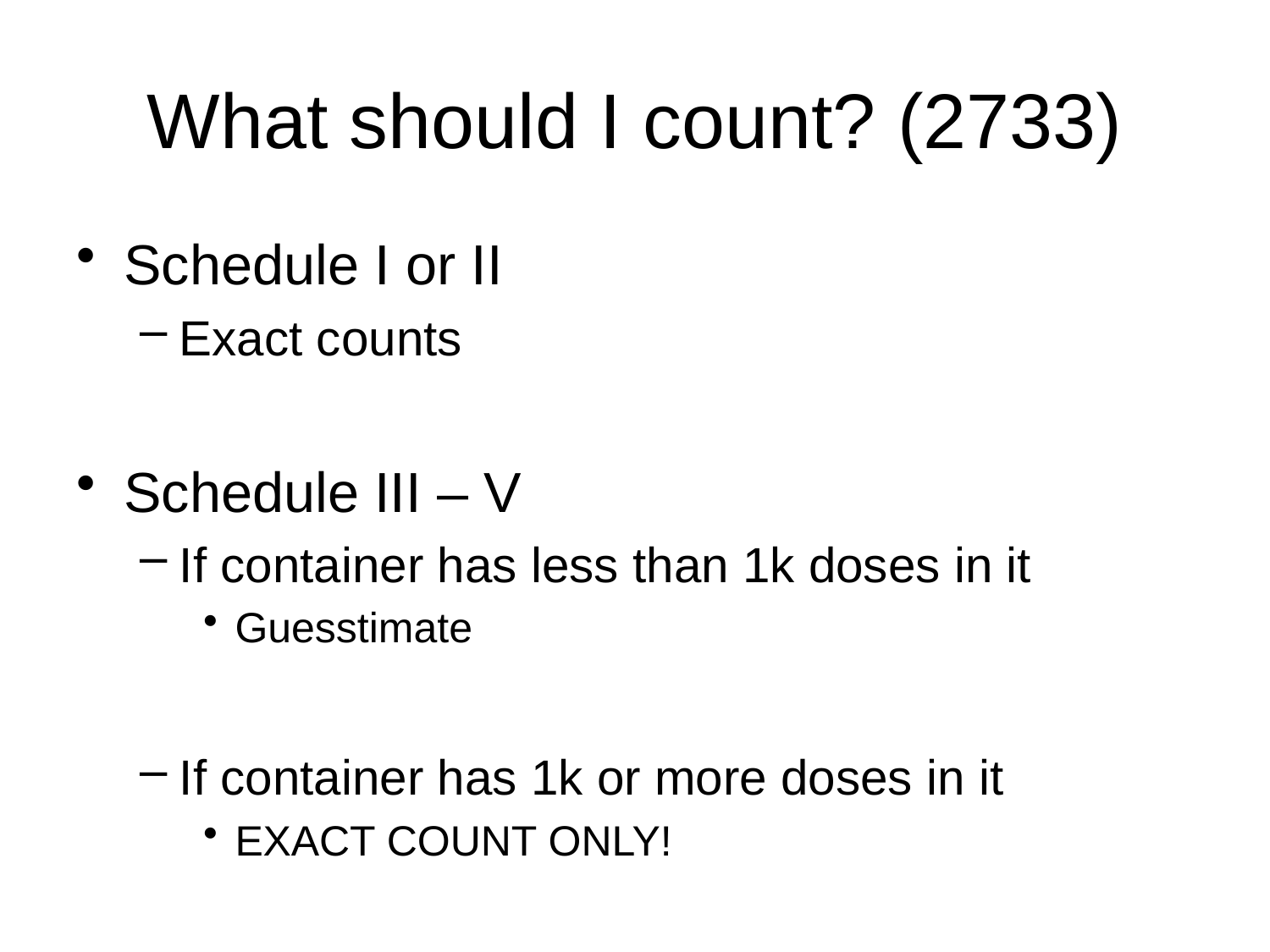

# What should I count? (2733)
Schedule I or II
Exact counts

Schedule III – V
If container has less than 1k doses in it
Guesstimate

If container has 1k or more doses in it
EXACT COUNT ONLY!